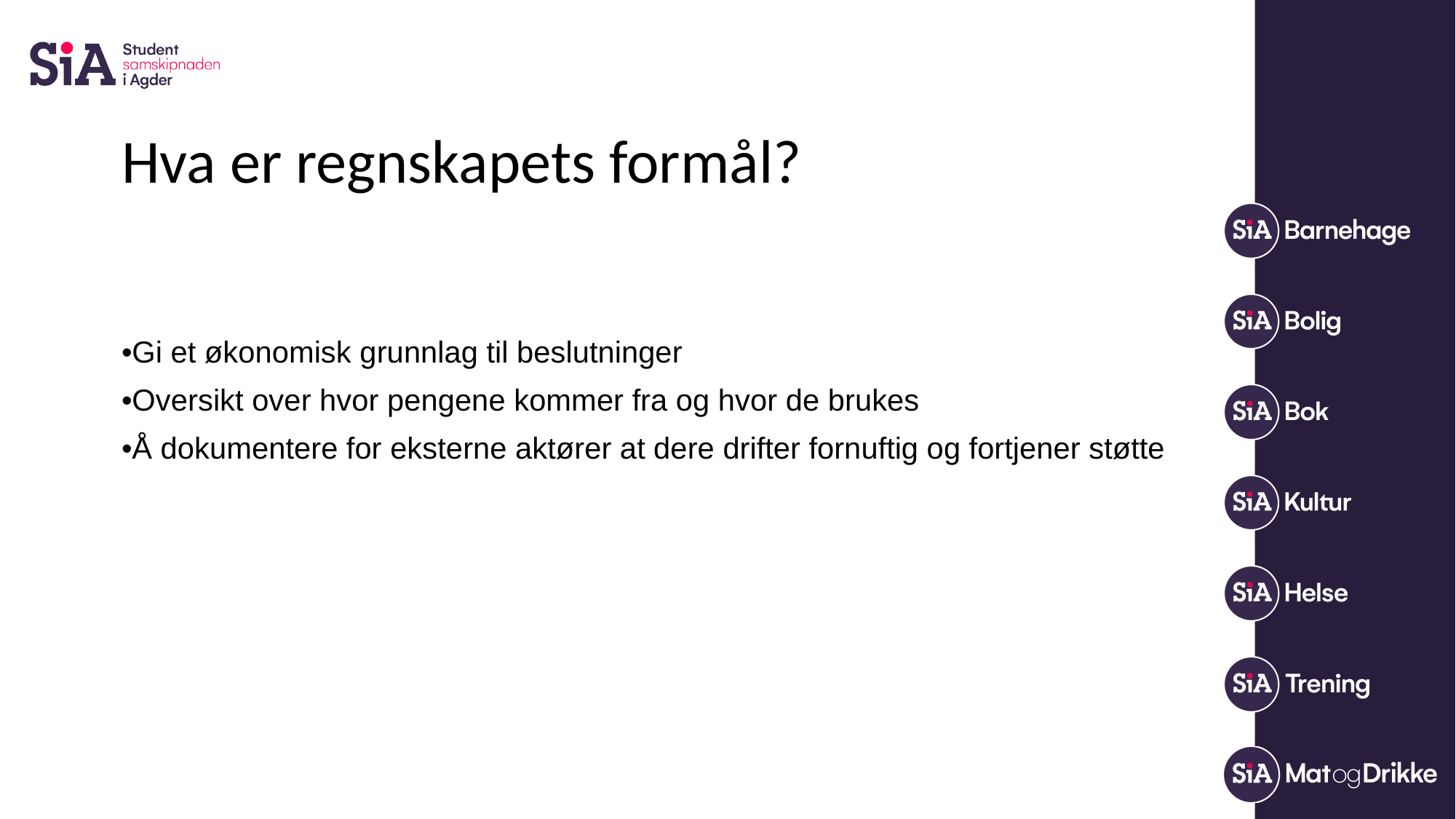

# Hva er regnskapets formål?

•Gi et økonomisk grunnlag til beslutninger
•Oversikt over hvor pengene kommer fra og hvor de brukes
•Å dokumentere for eksterne aktører at dere drifter fornuftig og fortjener støtte